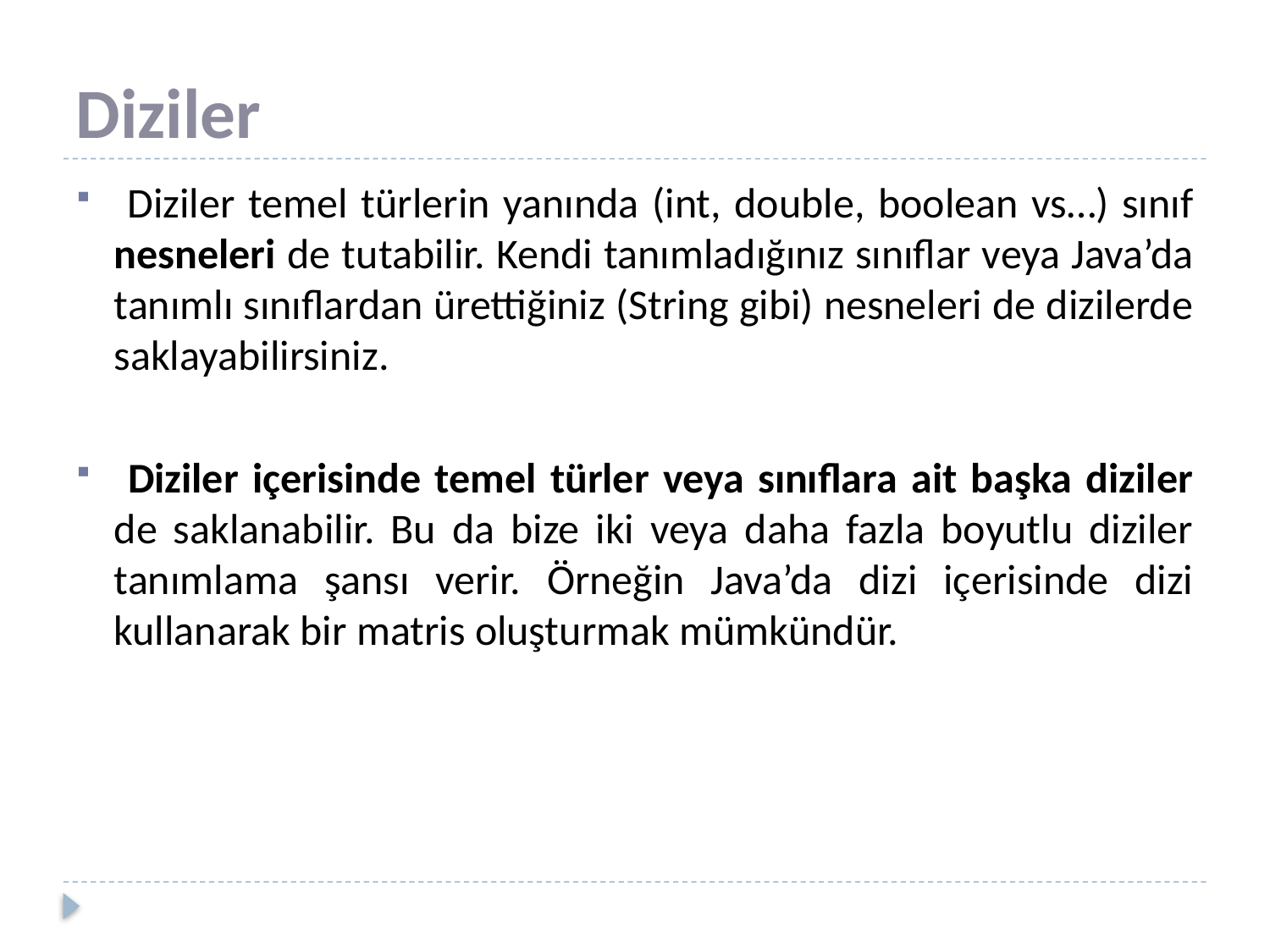

# Diziler
 Diziler temel türlerin yanında (int, double, boolean vs…) sınıf nesneleri de tutabilir. Kendi tanımladığınız sınıflar veya Java’da tanımlı sınıflardan ürettiğiniz (String gibi) nesneleri de dizilerde saklayabilirsiniz.

 Diziler içerisinde temel türler veya sınıflara ait başka diziler de saklanabilir. Bu da bize iki veya daha fazla boyutlu diziler tanımlama şansı verir. Örneğin Java’da dizi içerisinde dizi kullanarak bir matris oluşturmak mümkündür.